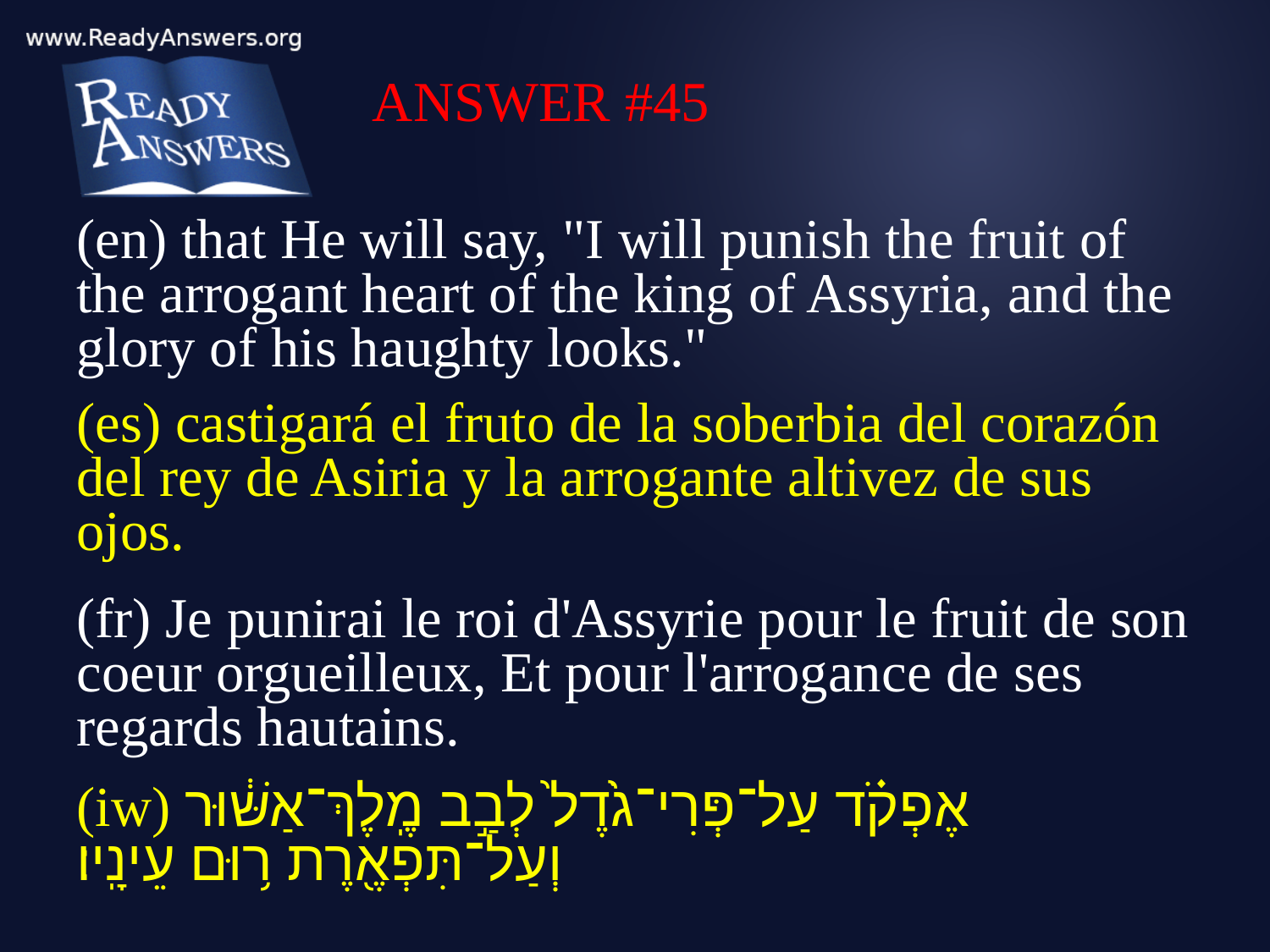

ANSWER #45
(en) that He will say, "I will punish the fruit of the arrogant heart of the king of Assyria, and the glory of his haughty looks."
(es) castigará el fruto de la soberbia del corazón del rey de Asiria y la arrogante altivez de sus ojos.
(fr) Je punirai le roi d'Assyrie pour le fruit de son coeur orgueilleux, Et pour l'arrogance de ses regards hautains.
(iw) אֶפְקֹ֗ד עַל־פְּרִי־גֹ֙דֶל֙ לְבַ֣ב מֶֽלֶךְ־אַשּׁ֔וּר וְעַל־תִּפְאֶ֖רֶת ר֥וּם עֵינָֽיו׃